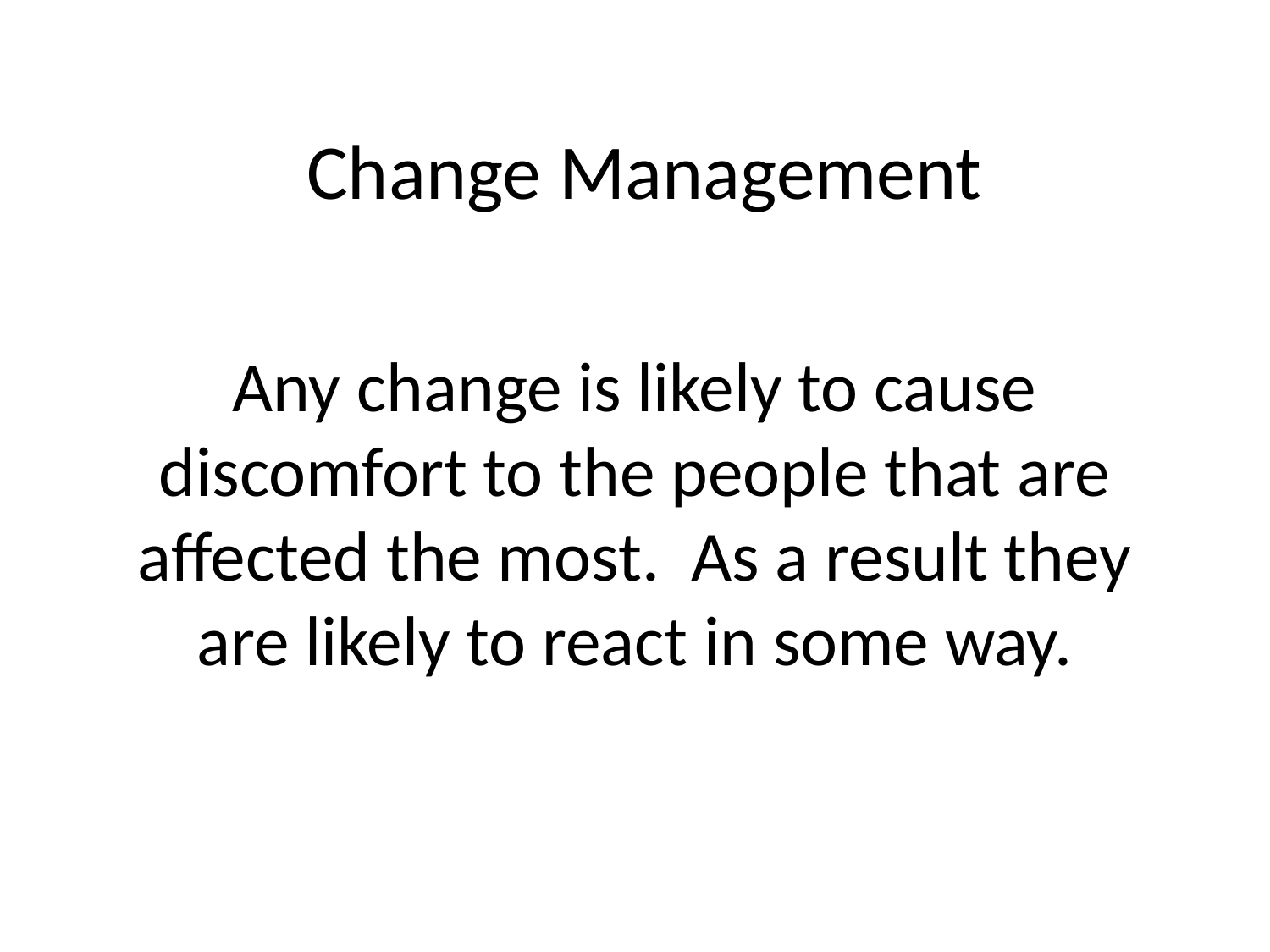

# Change Management

Any change is likely to cause discomfort to the people that are affected the most.  As a result they are likely to react in some way.